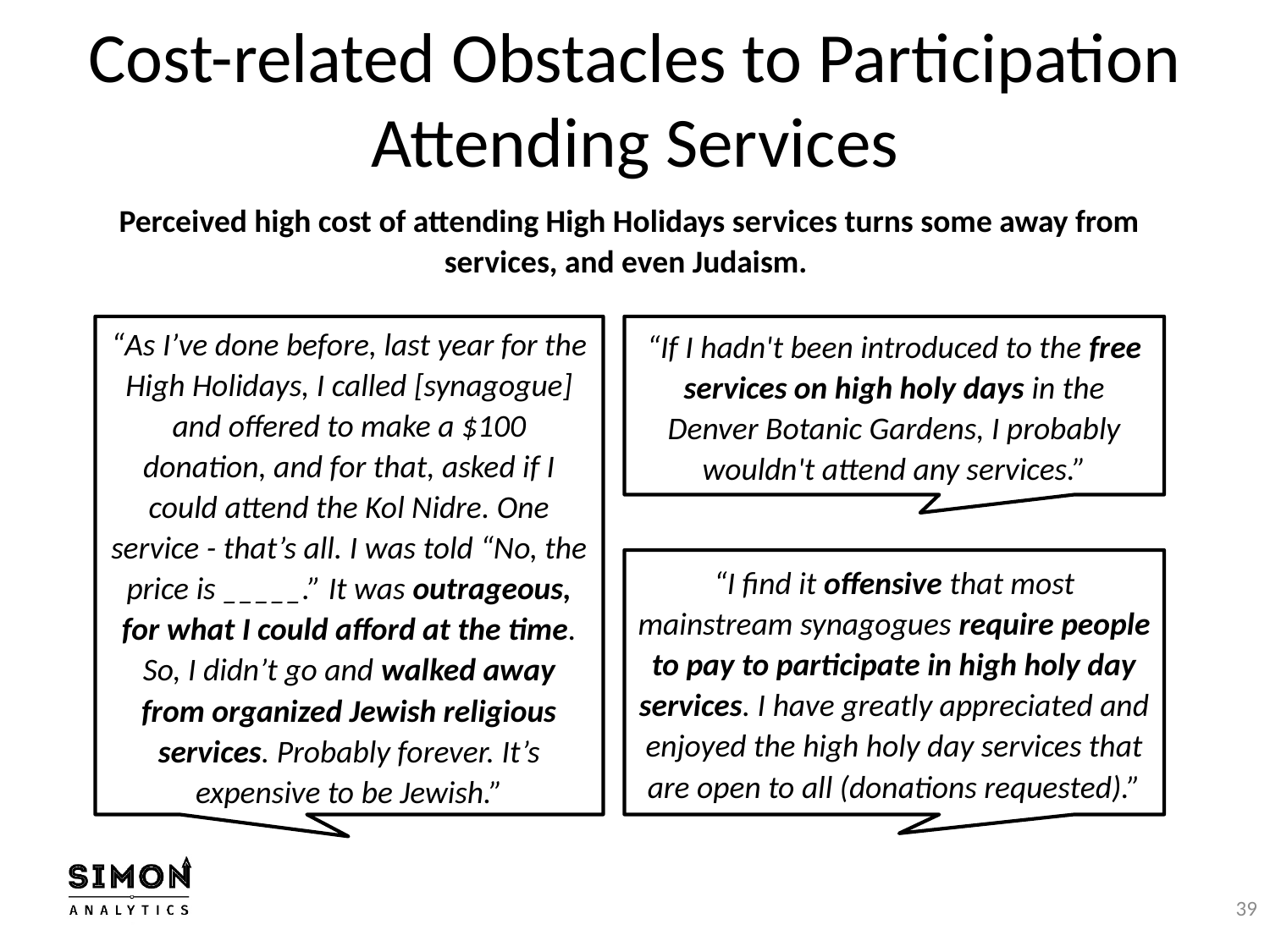

# Cost-related Obstacles to Participation Attending Services
Perceived high cost of attending High Holidays services turns some away from services, and even Judaism.

“As I’ve done before, last year for the High Holidays, I called [synagogue] and offered to make a $100 donation, and for that, asked if I could attend the Kol Nidre. One service - that’s all. I was told “No, the price is _____.” It was outrageous, for what I could afford at the time. So, I didn’t go and walked away from organized Jewish religious services. Probably forever. It’s expensive to be Jewish.”
“If I hadn't been introduced to the free services on high holy days in the Denver Botanic Gardens, I probably wouldn't attend any services.”
“I find it offensive that most mainstream synagogues require people to pay to participate in high holy day services. I have greatly appreciated and enjoyed the high holy day services that are open to all (donations requested).”
39